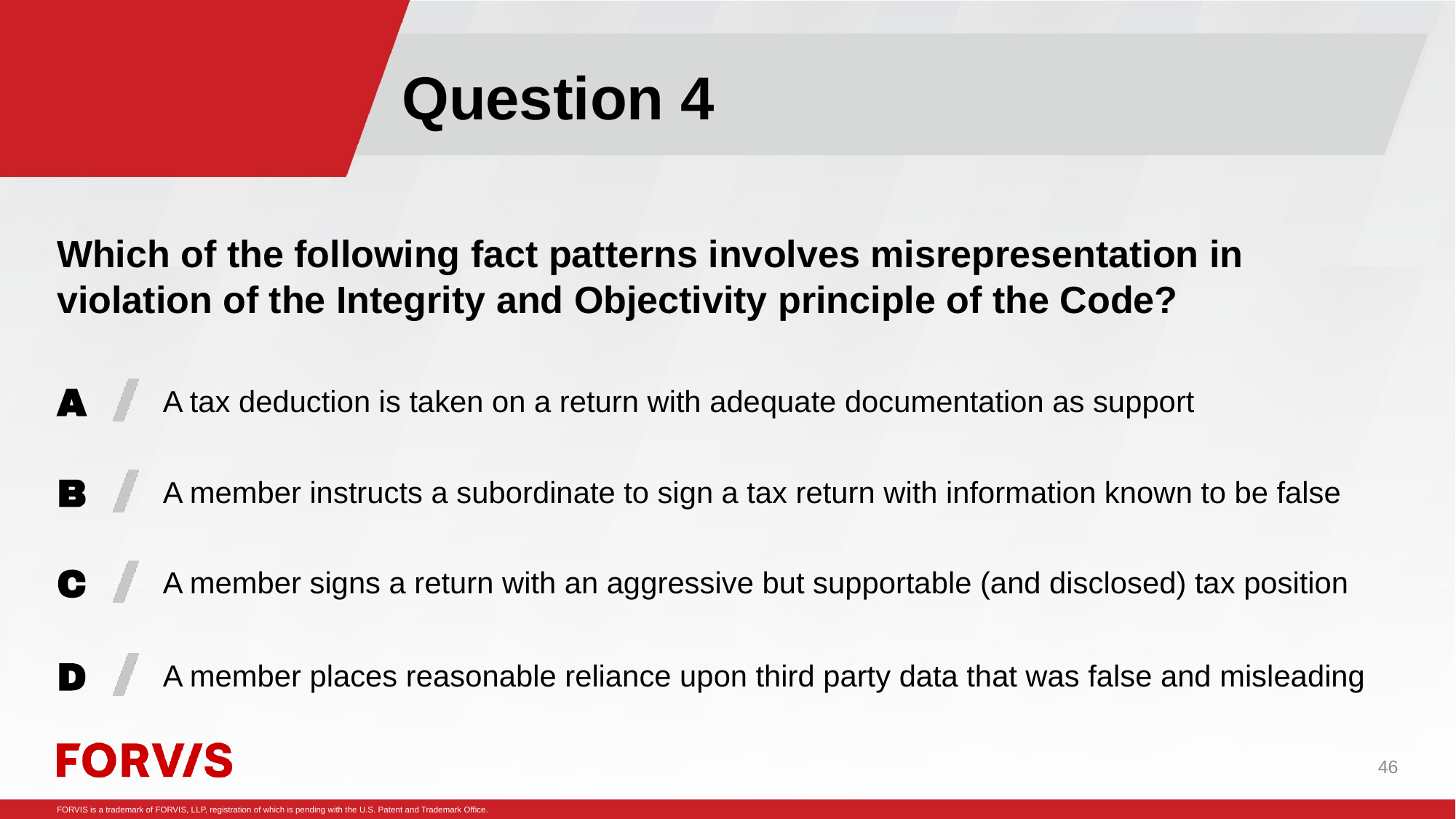

Question 4
#
Which of the following fact patterns involves misrepresentation in violation of the Integrity and Objectivity principle of the Code?
A tax deduction is taken on a return with adequate documentation as support
A member instructs a subordinate to sign a tax return with information known to be false
A member signs a return with an aggressive but supportable (and disclosed) tax position
A member places reasonable reliance upon third party data that was false and misleading
46